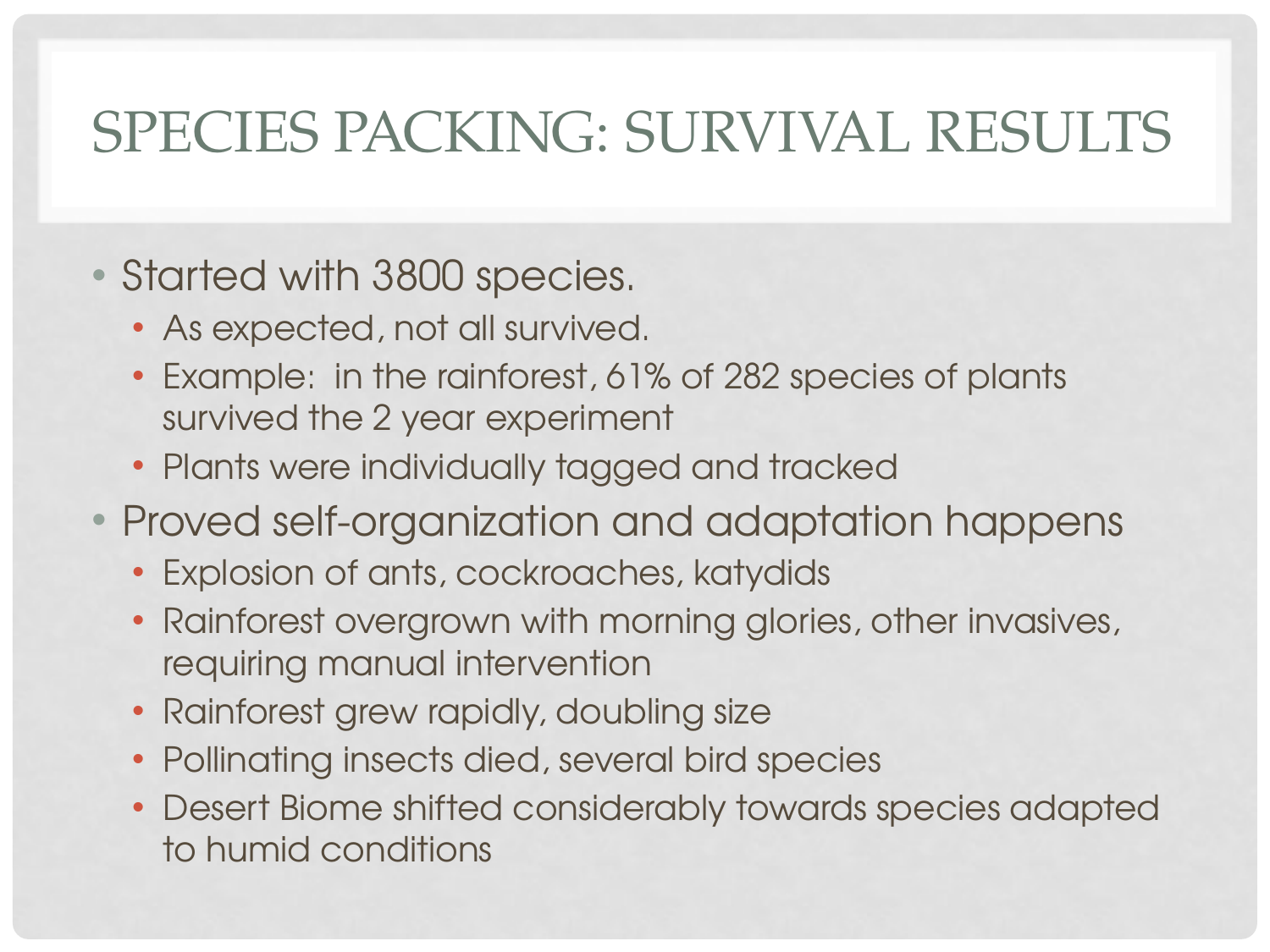

# Species packing: survival results
Started with 3800 species.
As expected, not all survived.
Example:  in the rainforest, 61% of 282 species of plants survived the 2 year experiment
Plants were individually tagged and tracked
Proved self-organization and adaptation happens
Explosion of ants, cockroaches, katydids
Rainforest overgrown with morning glories, other invasives, requiring manual intervention
Rainforest grew rapidly, doubling size
Pollinating insects died, several bird species
Desert Biome shifted considerably towards species adapted to humid conditions